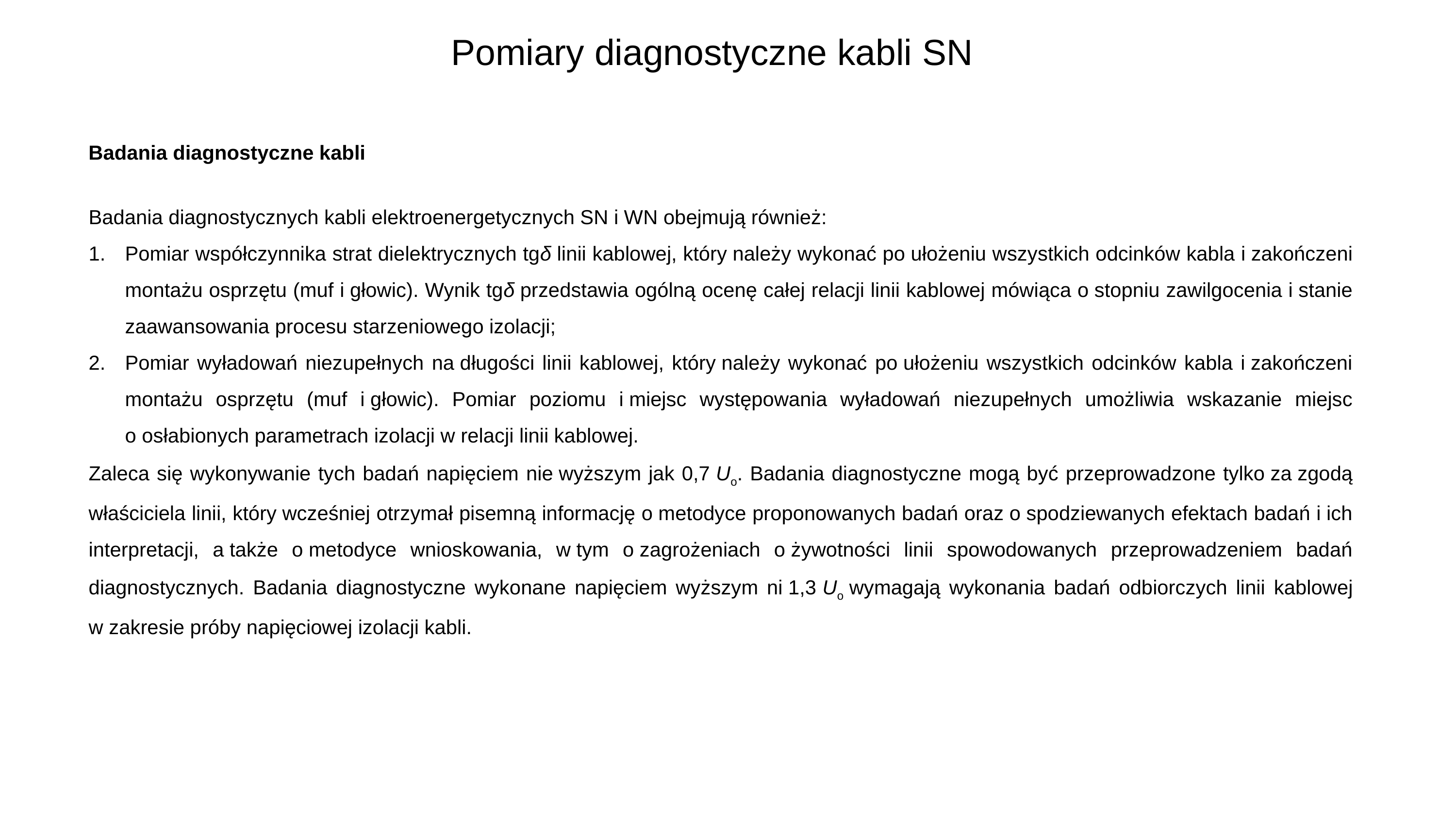

Pomiary diagnostyczne kabli SN
Badania diagnostyczne kabli
Badania diagnostycznych kabli elektroenergetycznych SN i WN obejmują również:
Pomiar współczynnika strat dielektrycznych tgδ linii kablowej, który należy wykonać po ułożeniu wszystkich odcinków kabla i zakończeni montażu osprzętu (muf i głowic). Wynik tgδ przedstawia ogólną ocenę całej relacji linii kablowej mówiąca o stopniu zawilgocenia i stanie zaawansowania procesu starzeniowego izolacji;
Pomiar wyładowań niezupełnych na długości linii kablowej, który należy wykonać po ułożeniu wszystkich odcinków kabla i zakończeni montażu osprzętu (muf i głowic). Pomiar poziomu i miejsc występowania wyładowań niezupełnych umożliwia wskazanie miejsc o osłabionych parametrach izolacji w relacji linii kablowej.
Zaleca się wykonywanie tych badań napięciem nie wyższym jak 0,7 Uo. Badania diagnostyczne mogą być przeprowadzone tylko za zgodą właściciela linii, który wcześniej otrzymał pisemną informację o metodyce proponowanych badań oraz o spodziewanych efektach badań i ich interpretacji, a także o metodyce wnioskowania, w tym o zagrożeniach o żywotności linii spowodowanych przeprowadzeniem badań diagnostycznych. Badania diagnostyczne wykonane napięciem wyższym ni 1,3 Uo wymagają wykonania badań odbiorczych linii kablowej w zakresie próby napięciowej izolacji kabli.